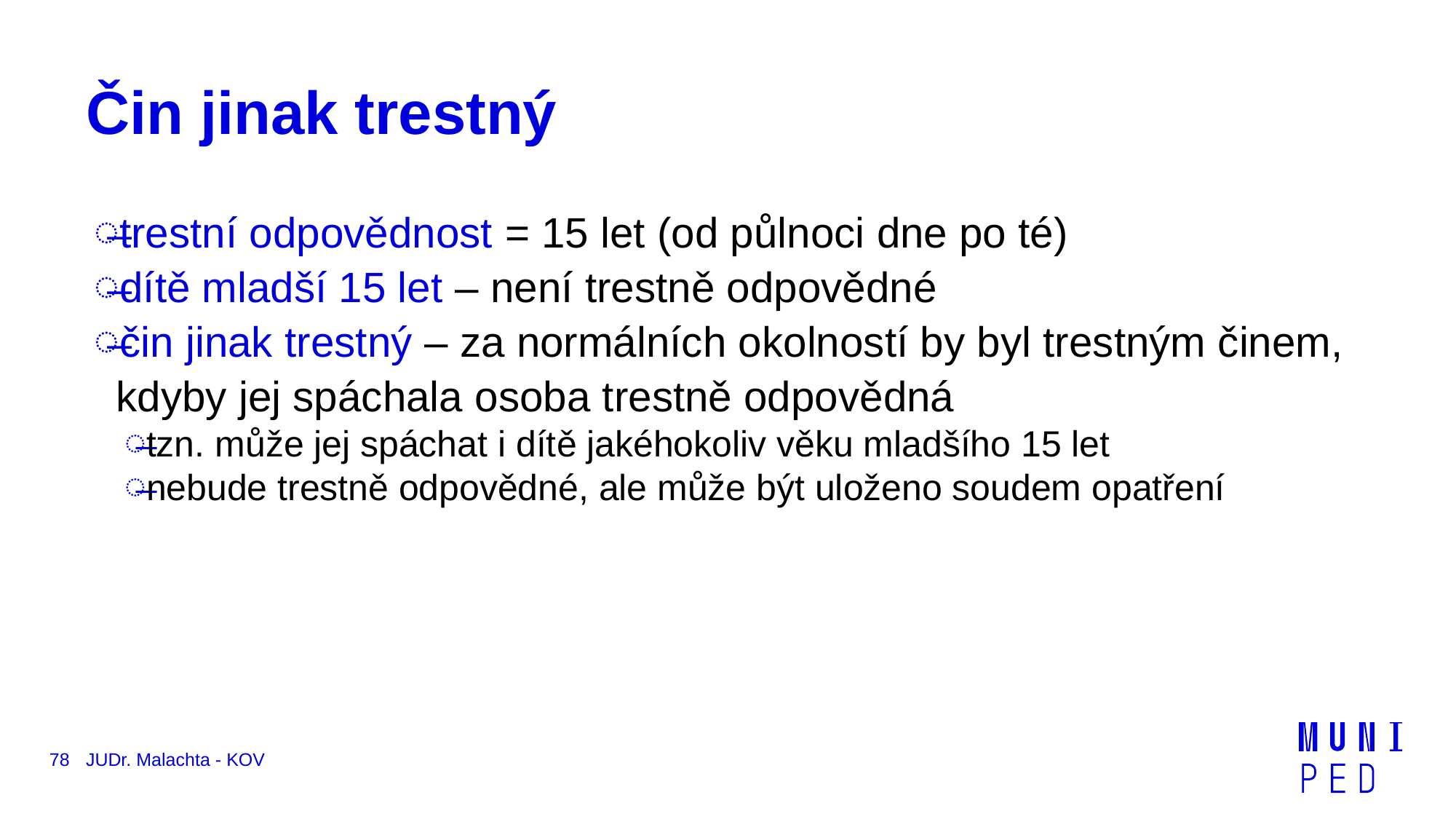

# Čin jinak trestný
trestní odpovědnost = 15 let (od půlnoci dne po té)
dítě mladší 15 let – není trestně odpovědné
čin jinak trestný – za normálních okolností by byl trestným činem, kdyby jej spáchala osoba trestně odpovědná
tzn. může jej spáchat i dítě jakéhokoliv věku mladšího 15 let
nebude trestně odpovědné, ale může být uloženo soudem opatření

78
JUDr. Malachta - KOV